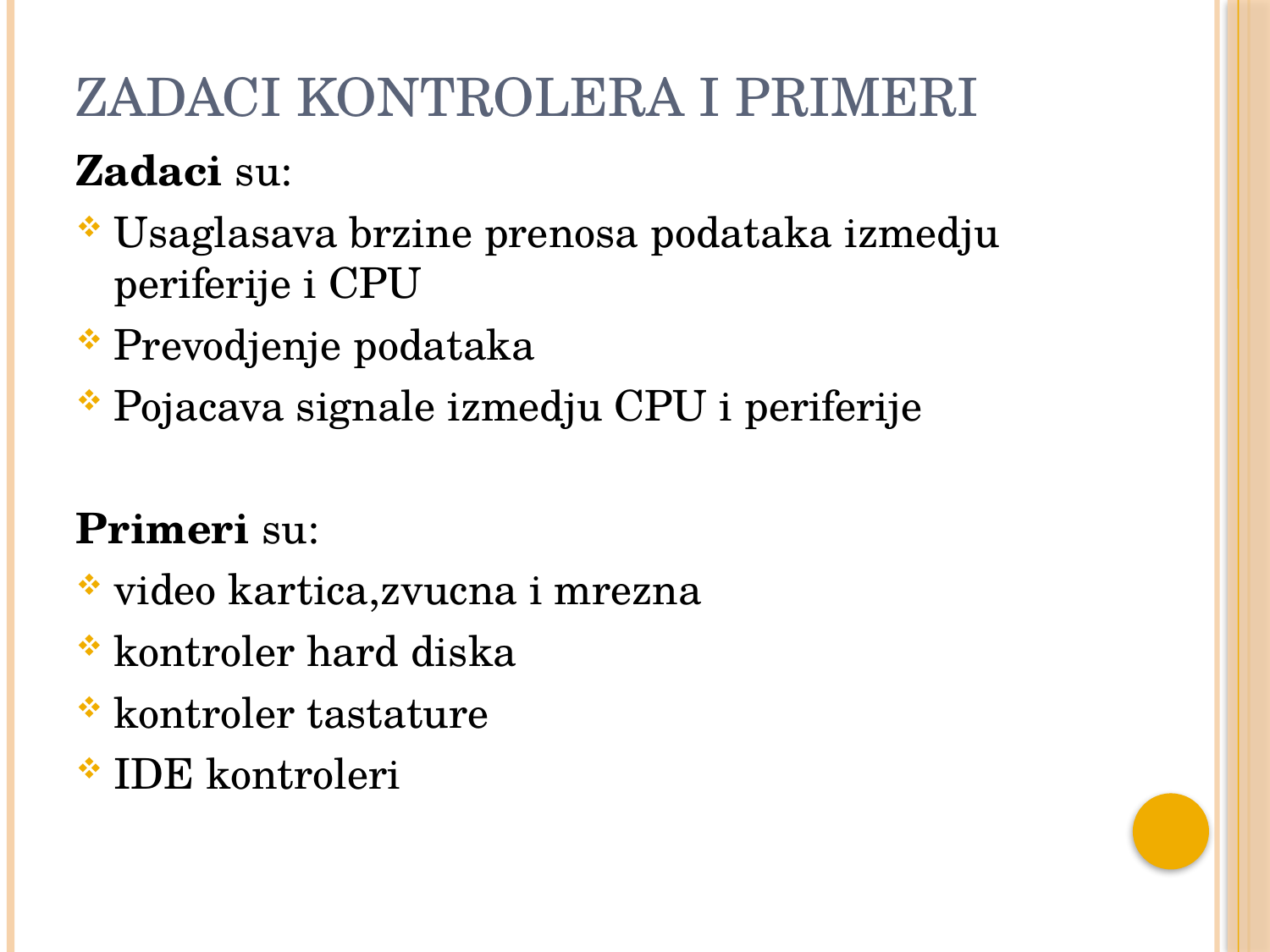

# Zadaci kontrolera i primeri
Zadaci su:
Usaglasava brzine prenosa podataka izmedju periferije i CPU
Prevodjenje podataka
Pojacava signale izmedju CPU i periferije

Primeri su:
video kartica,zvucna i mrezna
kontroler hard diska
kontroler tastature
IDE kontroleri